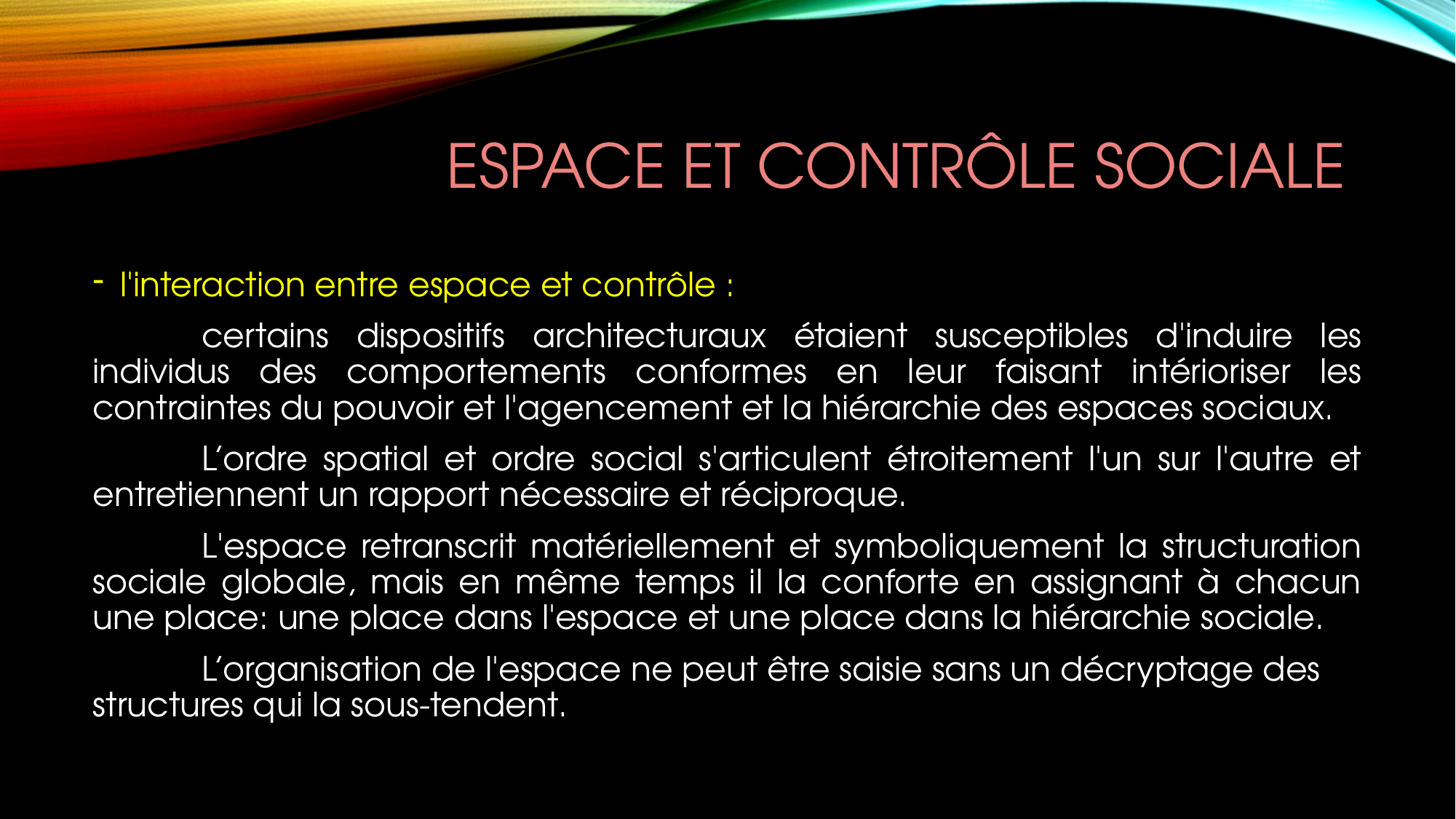

# Espace et contrôle sociale
l'interaction entre espace et contrôle :
	certains dispositifs architecturaux étaient susceptibles d'induire les individus des comportements conformes en leur faisant intérioriser les contraintes du pouvoir et l'agencement et la hiérarchie des espaces sociaux.
	L’ordre spatial et ordre social s'articulent étroitement l'un sur l'autre et entretiennent un rapport nécessaire et réciproque.
	L'espace retranscrit matériellement et symboliquement la structuration sociale globale, mais en même temps il la conforte en assignant à chacun une place: une place dans l'espace et une place dans la hiérarchie sociale.
	L’organisation de l'espace ne peut être saisie sans un décryptage des structures qui la sous-tendent.